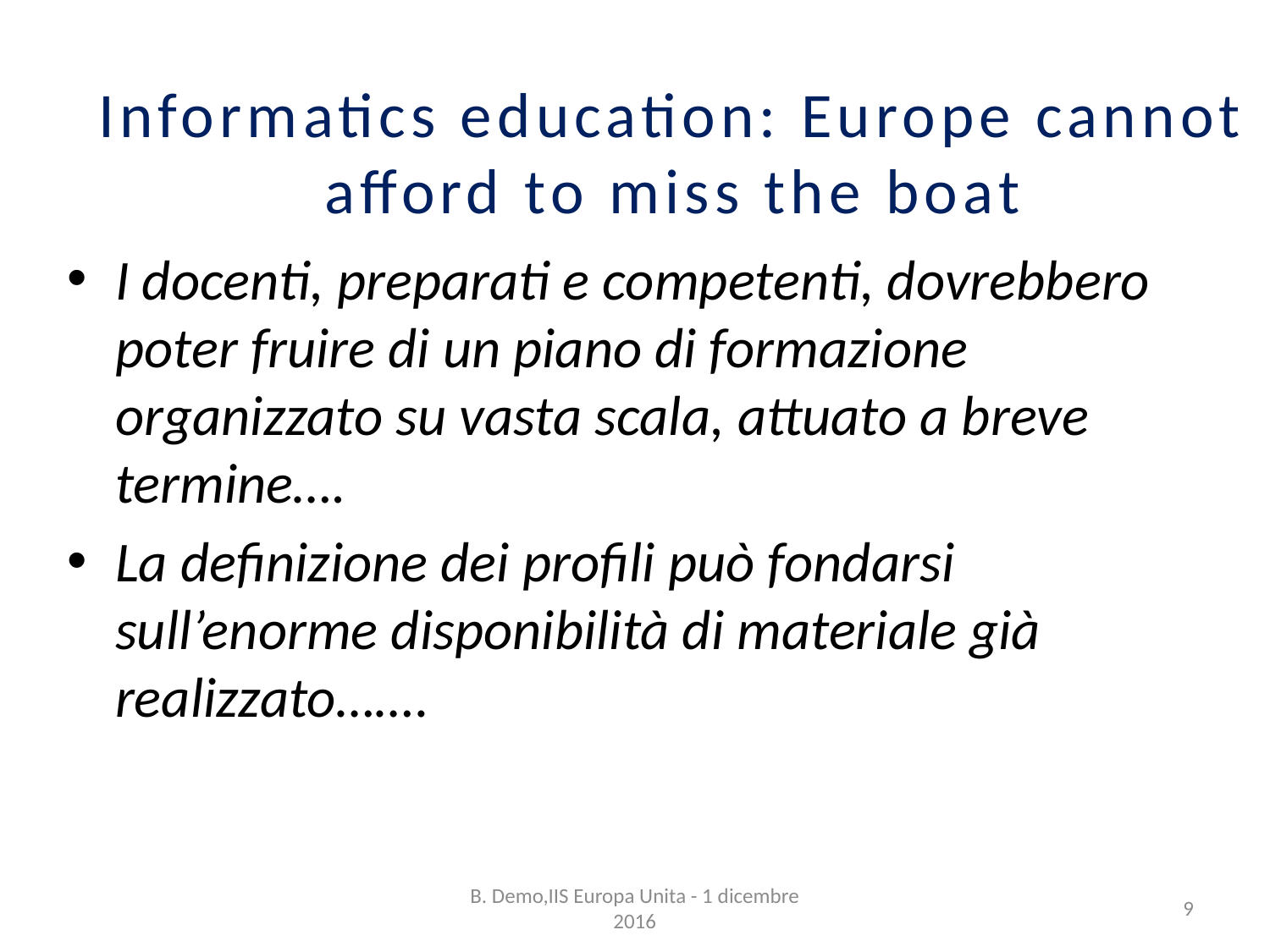

# Informatics education: Europe cannot afford to miss the boat
I docenti, preparati e competenti, dovrebbero poter fruire di un piano di formazione organizzato su vasta scala, attuato a breve termine….
La definizione dei profili può fondarsi sull’enorme disponibilità di materiale già realizzato…….

B. Demo,IIS Europa Unita - 1 dicembre 2016
9